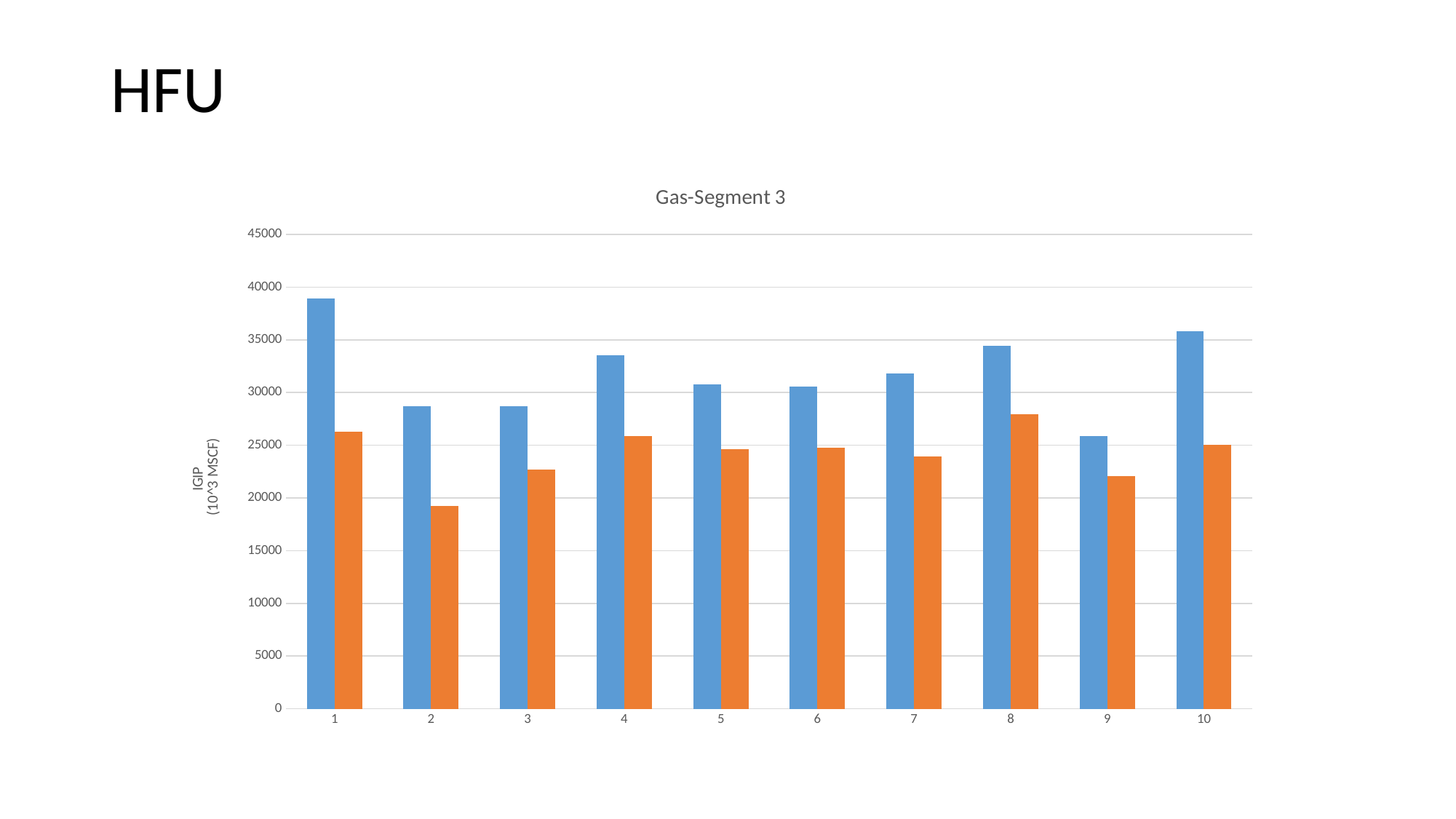

# HFU

### Chart: Gas-Segment 3

| Category |  |  |
|---|---|---|